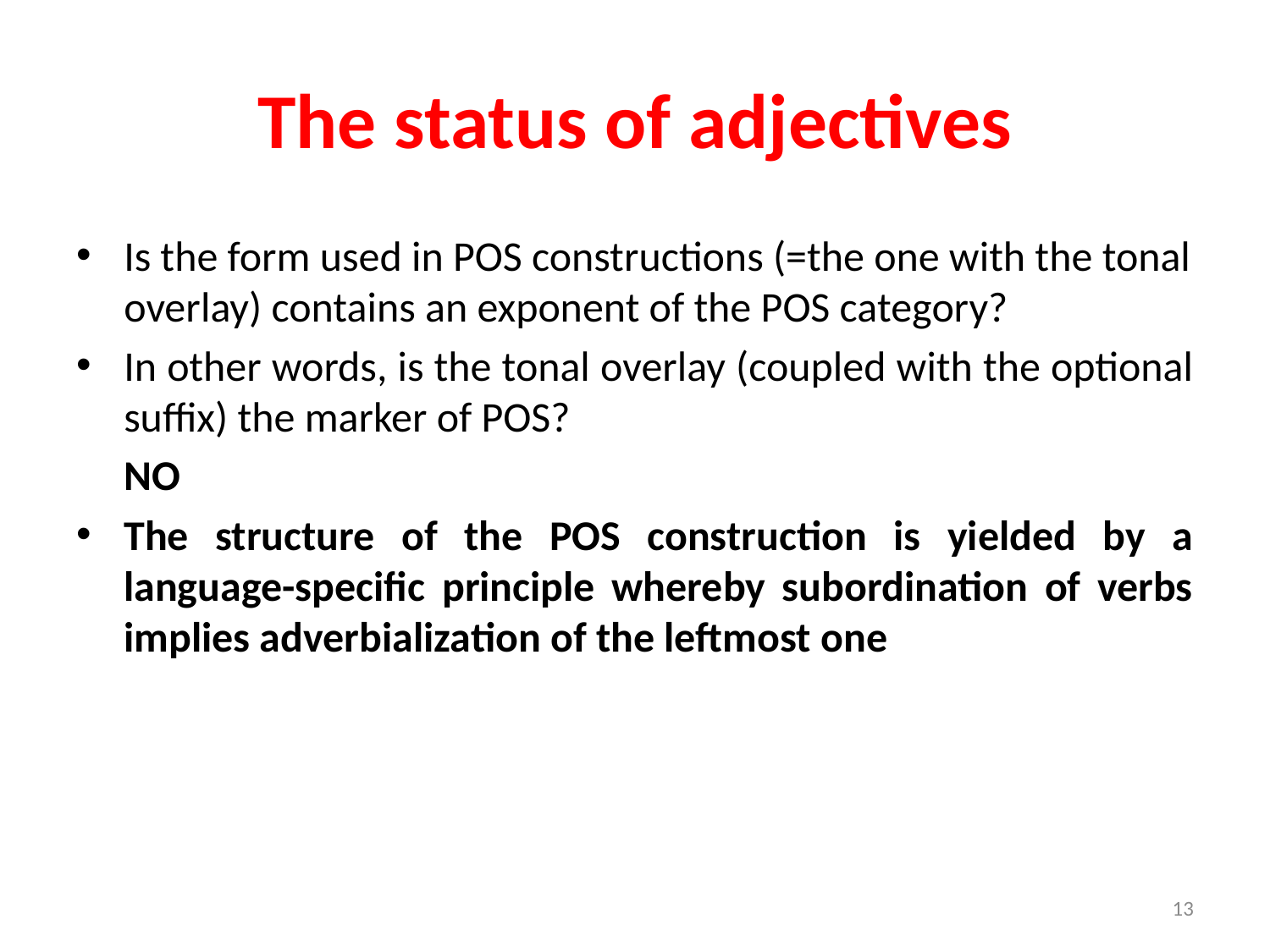

# The status of adjectives
Is the form used in POS constructions (=the one with the tonal overlay) contains an exponent of the POS category?
In other words, is the tonal overlay (coupled with the optional suffix) the marker of POS?
	NO
The structure of the POS construction is yielded by a language-specific principle whereby subordination of verbs implies adverbialization of the leftmost one
13